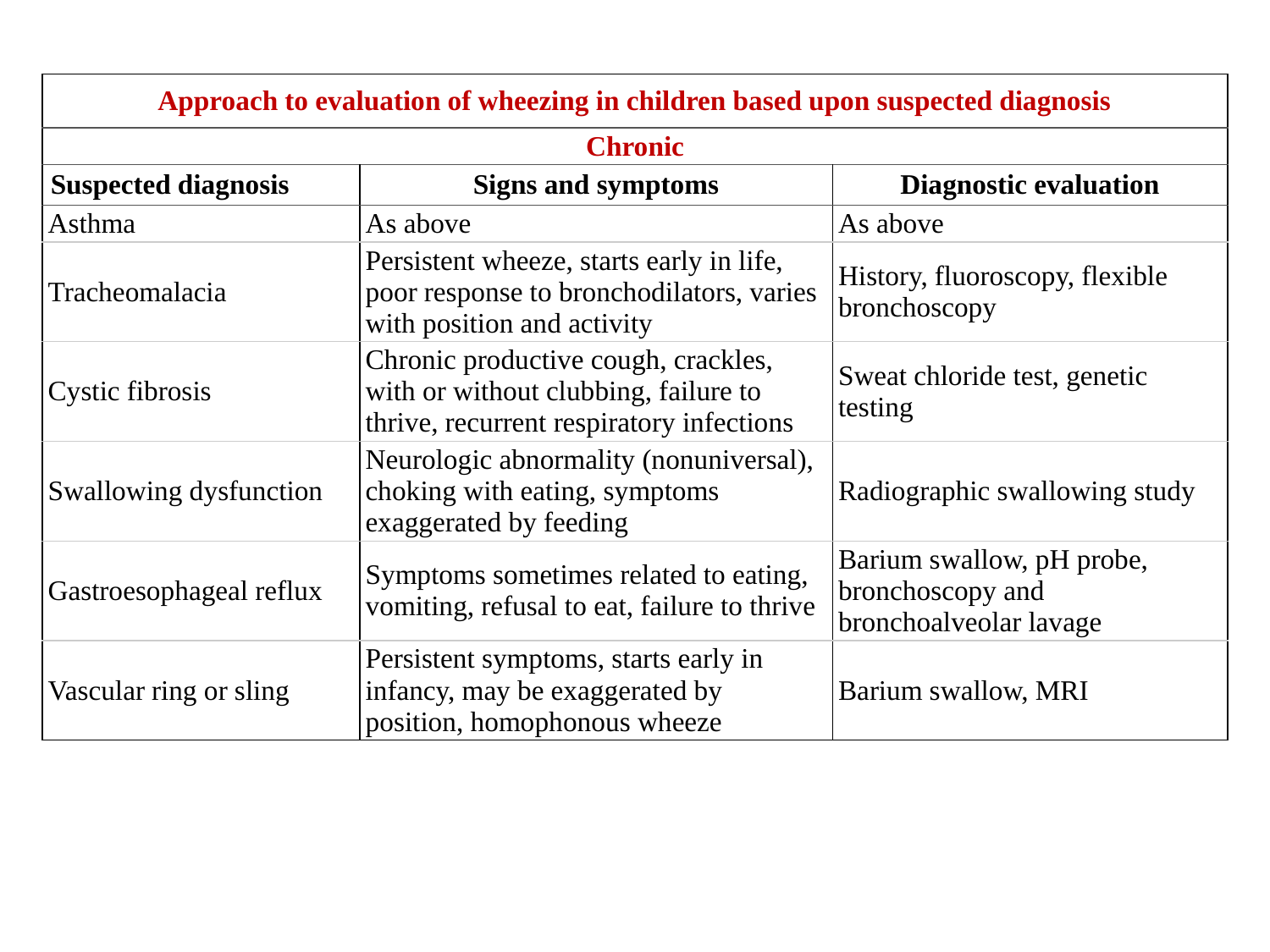

| Approach to evaluation of wheezing in children based upon suspected diagnosis |  |  |
| --- | --- | --- |
| Chronic |  |  |
| Suspected diagnosis | Signs and symptoms | Diagnostic evaluation |
| Asthma | As above | As above |
| Tracheomalacia | Persistent wheeze, starts early in life, poor response to bronchodilators, varies with position and activity | History, fluoroscopy, flexible bronchoscopy |
| Cystic fibrosis | Chronic productive cough, crackles, with or without clubbing, failure to thrive, recurrent respiratory infections | Sweat chloride test, genetic testing |
| Swallowing dysfunction | Neurologic abnormality (nonuniversal), choking with eating, symptoms exaggerated by feeding | Radiographic swallowing study |
| Gastroesophageal reflux | Symptoms sometimes related to eating, vomiting, refusal to eat, failure to thrive | Barium swallow, pH probe, bronchoscopy and bronchoalveolar lavage |
| Vascular ring or sling | Persistent symptoms, starts early in infancy, may be exaggerated by position, homophonous wheeze | Barium swallow, MRI |